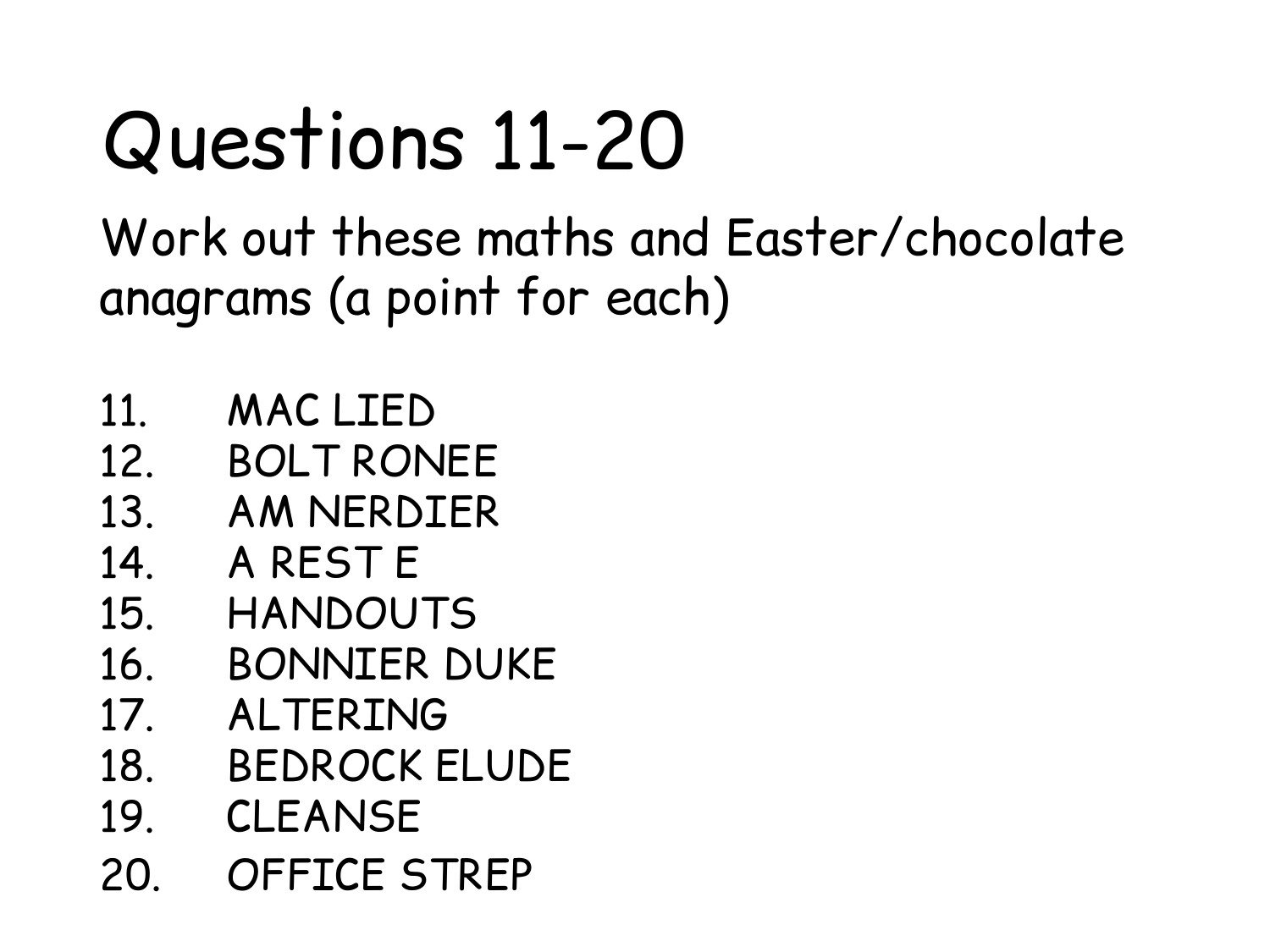

# Questions 11-20
Work out these maths and Easter/chocolate anagrams (a point for each)

11.	MAC LIED
12.	BOLT RONEE
13.	AM NERDIER
14.	A REST E
15.	HANDOUTS
16.	BONNIER DUKE
17.	ALTERING
18.	BEDROCK ELUDE
19.	CLEANSE
20.	OFFICE STREP